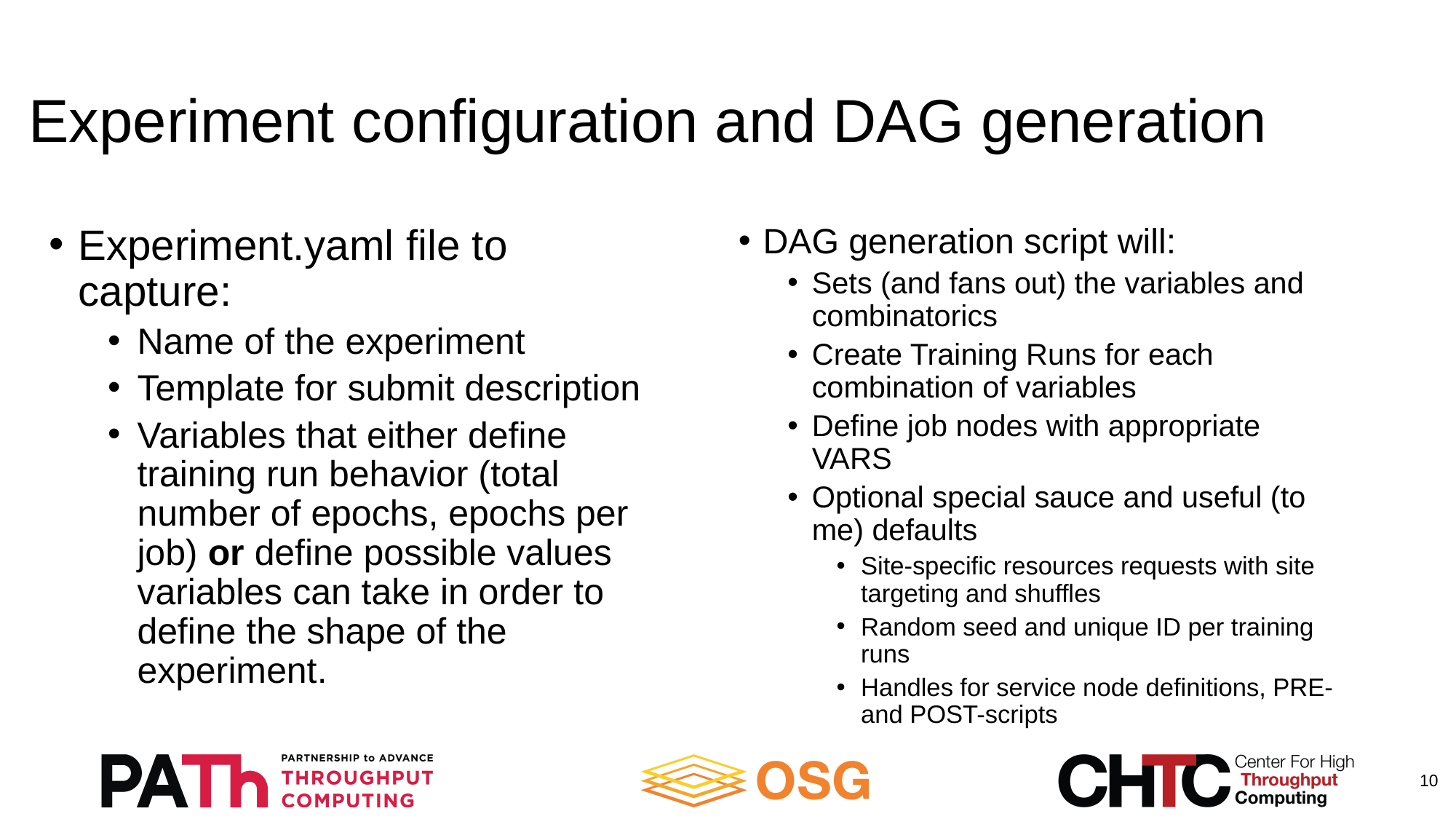

# Experiment configuration and DAG generation
Experiment.yaml file to capture:
Name of the experiment
Template for submit description
Variables that either define training run behavior (total number of epochs, epochs per job) or define possible values variables can take in order to define the shape of the experiment.
DAG generation script will:
Sets (and fans out) the variables and combinatorics
Create Training Runs for each combination of variables
Define job nodes with appropriate VARS
Optional special sauce and useful (to me) defaults
Site-specific resources requests with site targeting and shuffles
Random seed and unique ID per training runs
Handles for service node definitions, PRE- and POST-scripts
10